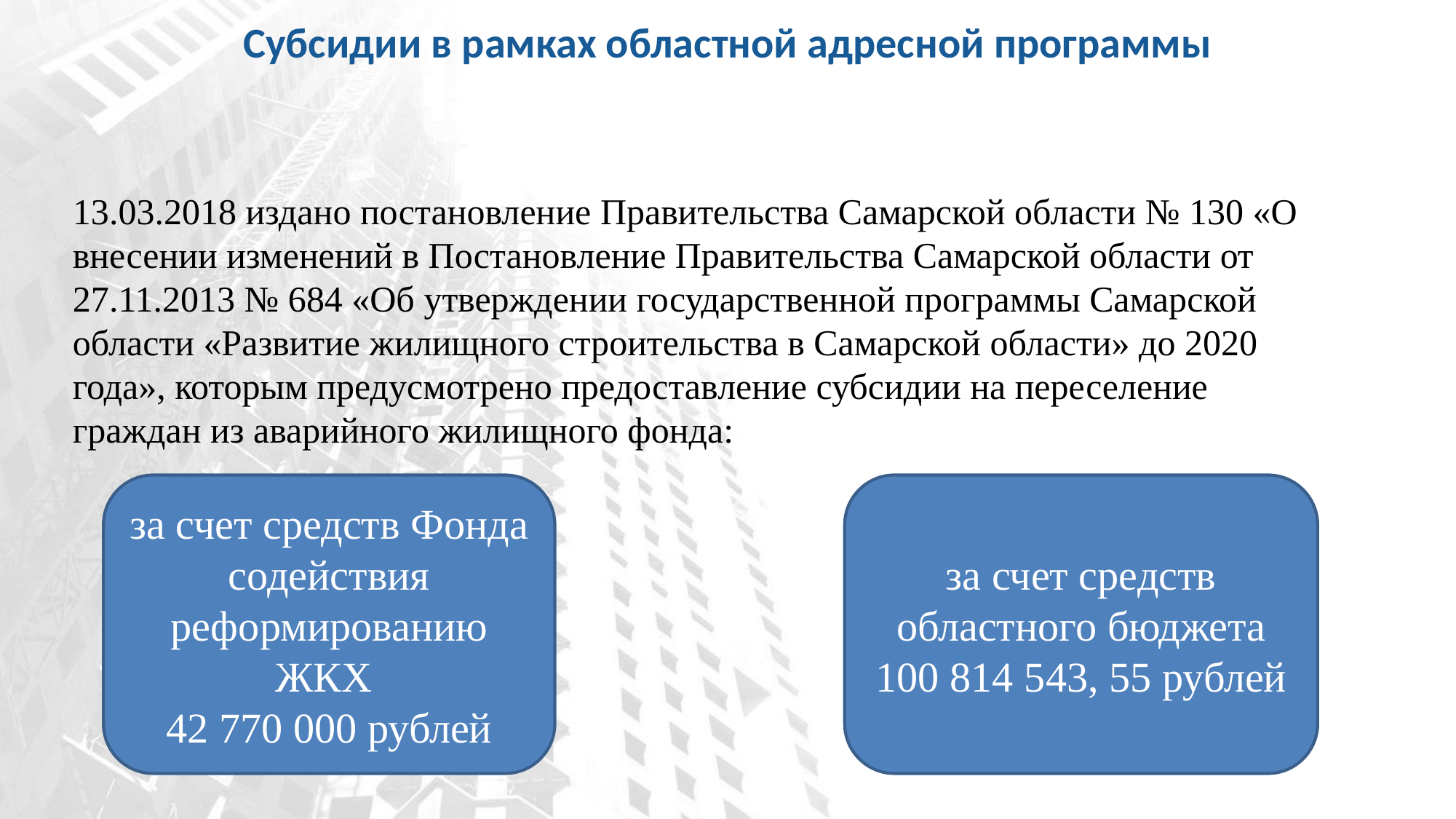

# Субсидии в рамках областной адресной программы
13.03.2018 издано постановление Правительства Самарской области № 130 «О внесении изменений в Постановление Правительства Самарской области от 27.11.2013 № 684 «Об утверждении государственной программы Самарской области «Развитие жилищного строительства в Самарской области» до 2020 года», которым предусмотрено предоставление субсидии на переселение граждан из аварийного жилищного фонда:

за счет средств областного бюджета 100 814 543, 55 рублей
за счет средств Фонда содействия реформированию ЖКХ
42 770 000 рублей